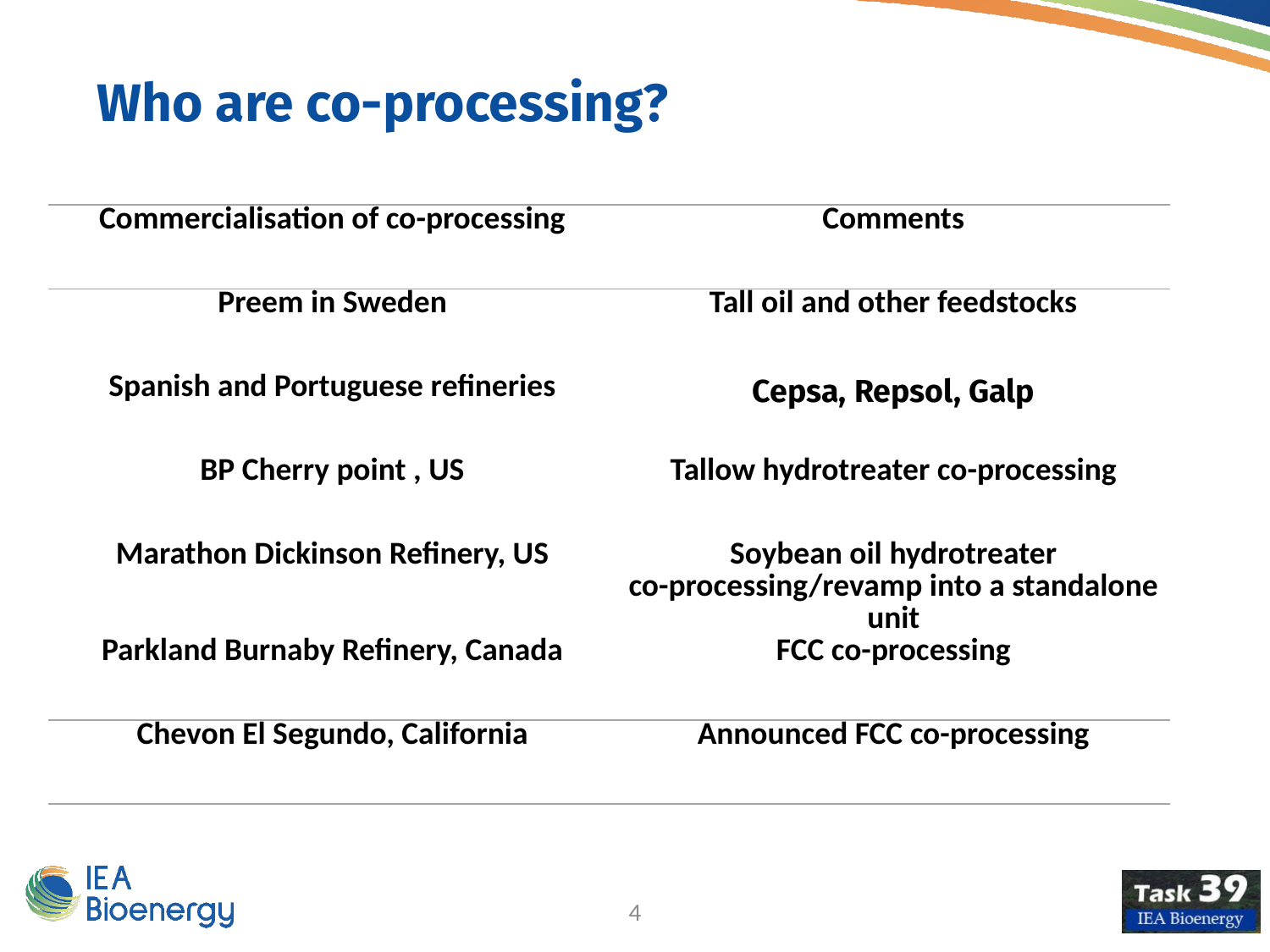

Who are co-processing?
| Commercialisation of co-processing | Comments |
| --- | --- |
| Preem in Sweden | Tall oil and other feedstocks |
| Spanish and Portuguese refineries | Cepsa, Repsol, Galp |
| BP Cherry point , US | Tallow hydrotreater co-processing |
| Marathon Dickinson Refinery, US | Soybean oil hydrotreater co-processing/revamp into a standalone unit |
| Parkland Burnaby Refinery, Canada | FCC co-processing |
| Chevon El Segundo, California | Announced FCC co-processing |